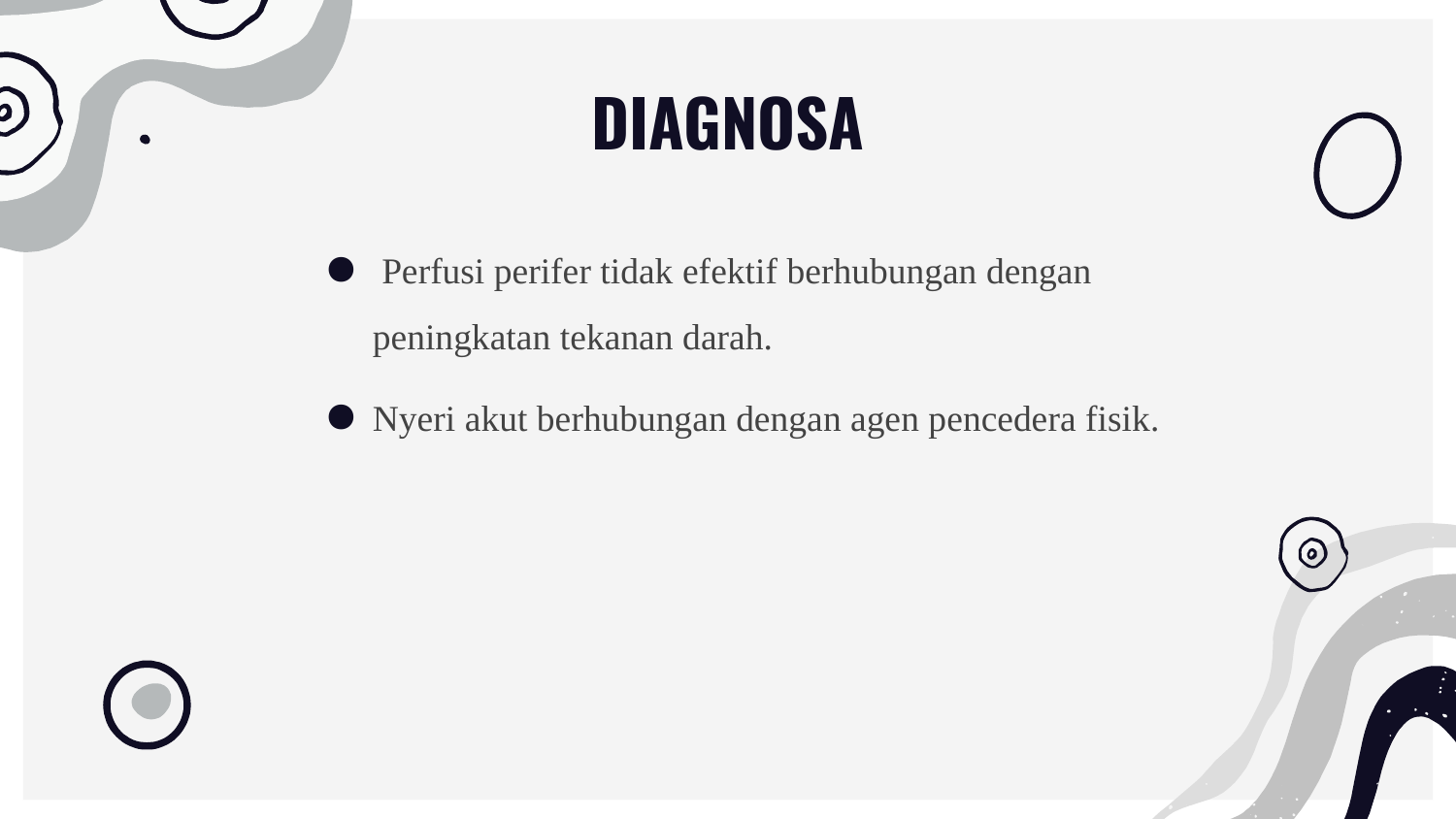

# DIAGNOSA
 Perfusi perifer tidak efektif berhubungan dengan peningkatan tekanan darah.
Nyeri akut berhubungan dengan agen pencedera fisik.